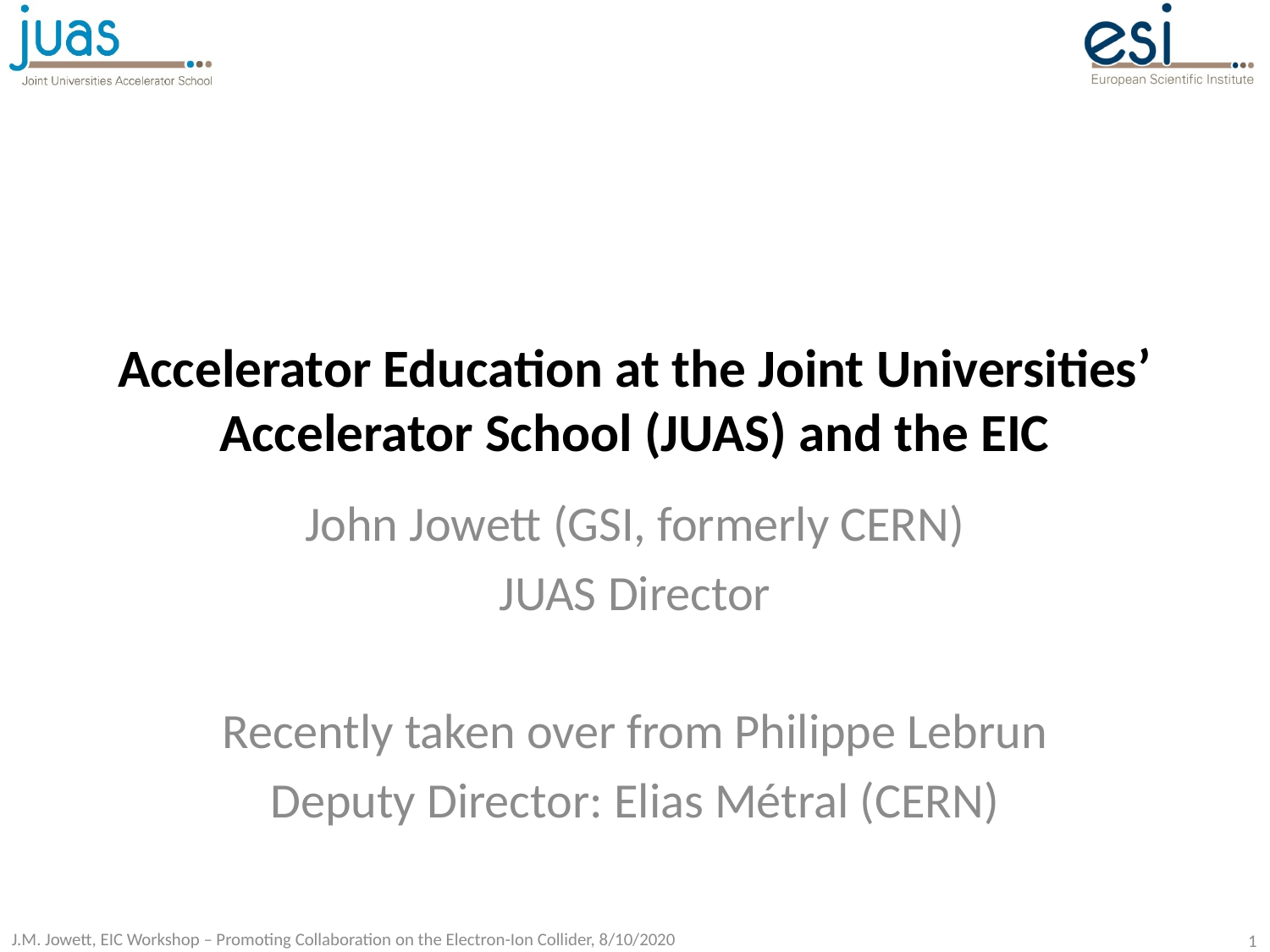

# Accelerator Education at the Joint Universities’ Accelerator School (JUAS) and the EIC
John Jowett (GSI, formerly CERN)
JUAS Director

Recently taken over from Philippe Lebrun
Deputy Director: Elias Métral (CERN)
J.M. Jowett, EIC Workshop – Promoting Collaboration on the Electron-Ion Collider, 8/10/2020
1